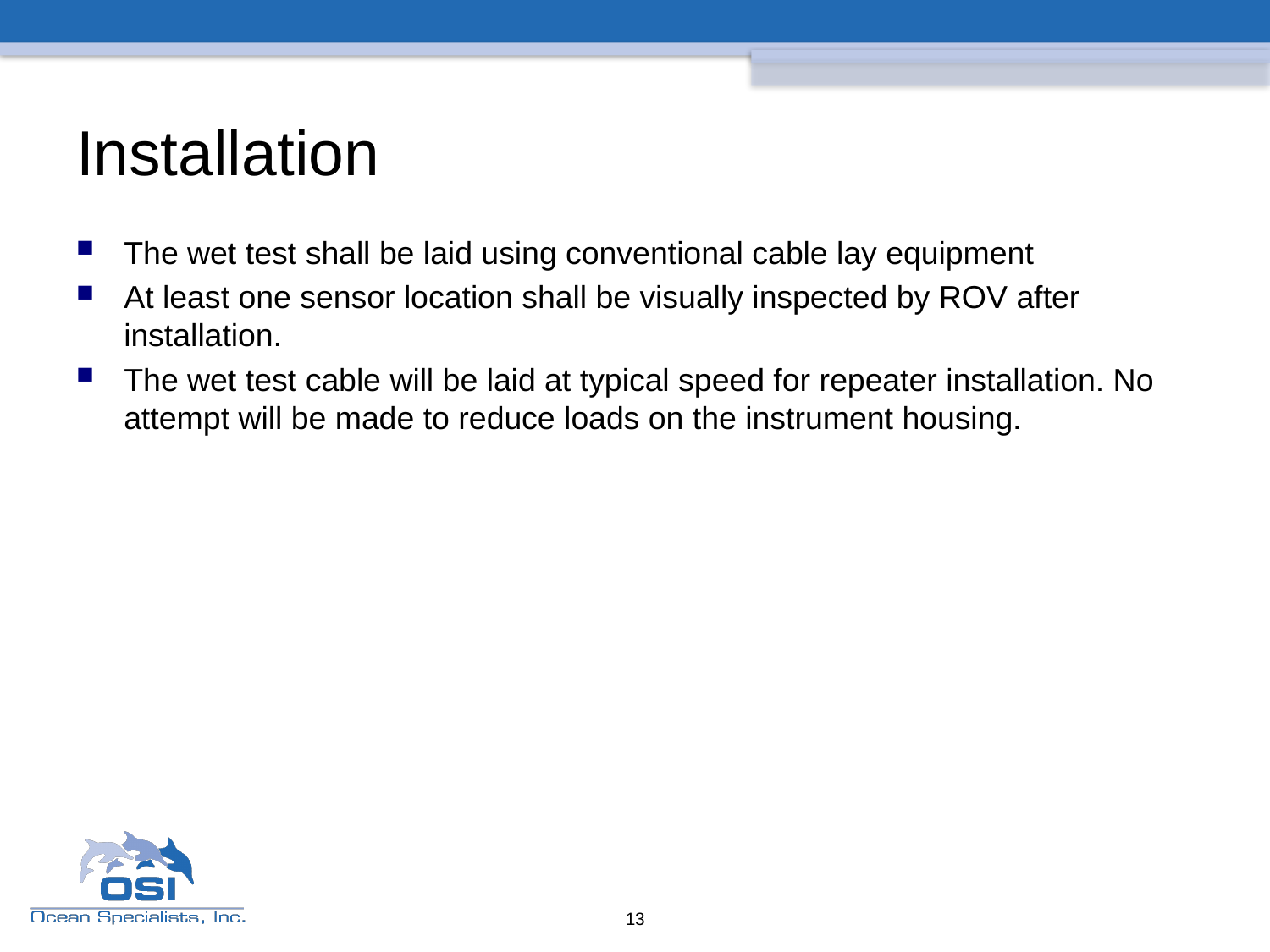

# Installation
The wet test shall be laid using conventional cable lay equipment
At least one sensor location shall be visually inspected by ROV after installation.
The wet test cable will be laid at typical speed for repeater installation. No attempt will be made to reduce loads on the instrument housing.